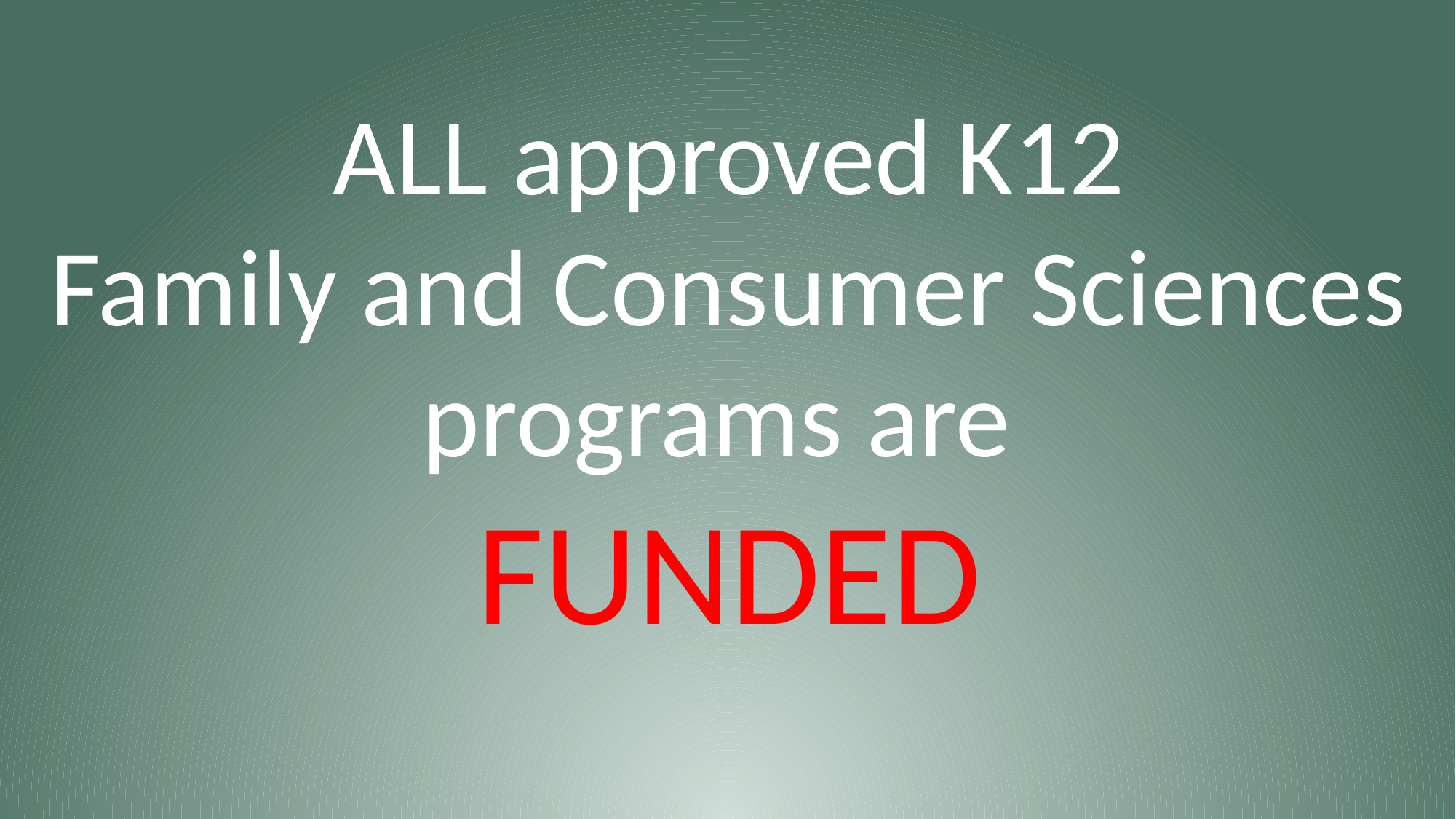

ALL approved K12
Family and Consumer Sciences
programs are
FUNDED